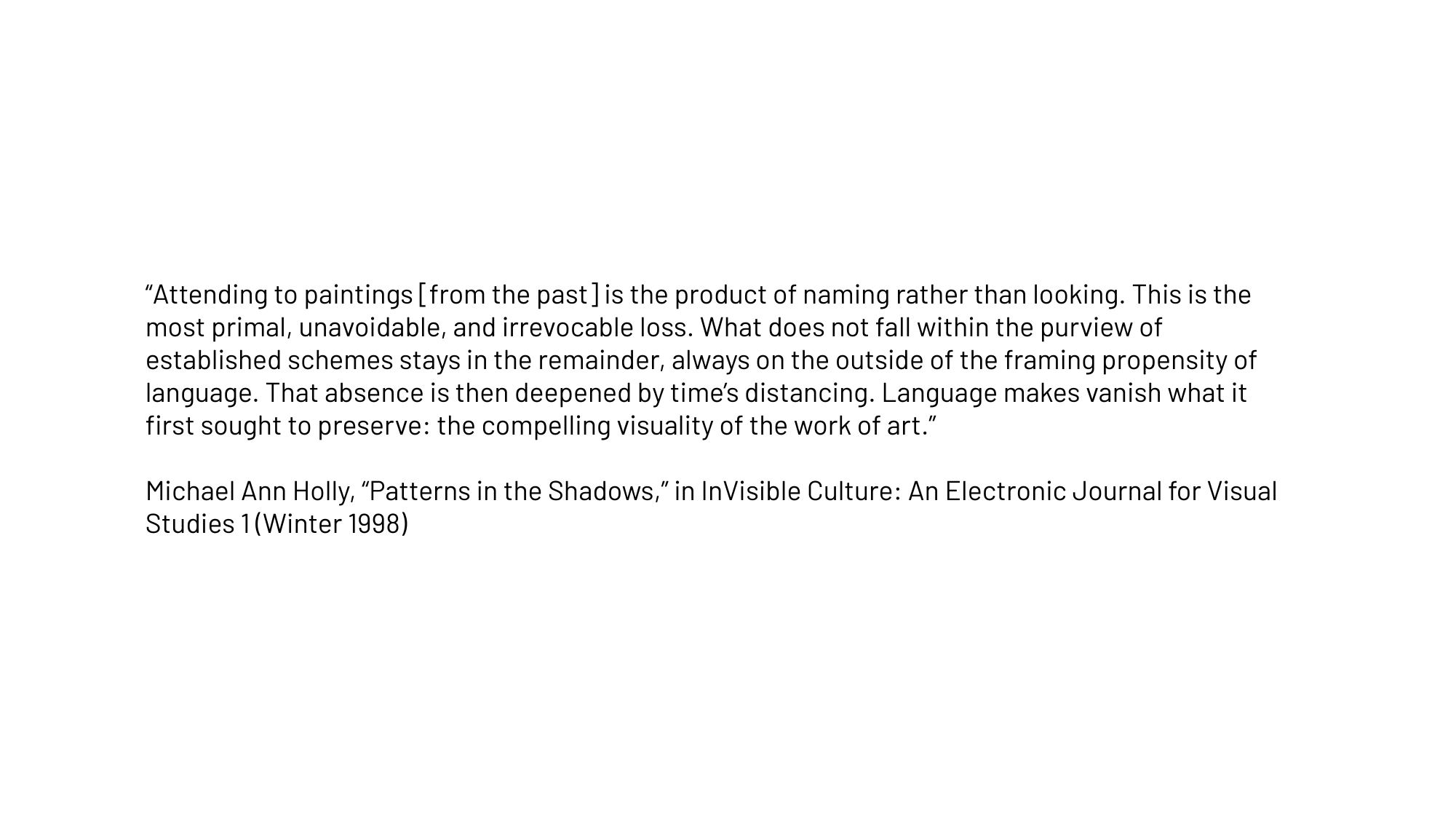

“Attending to paintings [from the past] is the product of naming rather than looking. This is the most primal, unavoidable, and irrevocable loss. What does not fall within the purview of established schemes stays in the remainder, always on the outside of the framing propensity of language. That absence is then deepened by time’s distancing. Language makes vanish what it first sought to preserve: the compelling visuality of the work of art.”

Michael Ann Holly, “Patterns in the Shadows,” in InVisible Culture: An Electronic Journal for Visual Studies 1 (Winter 1998)